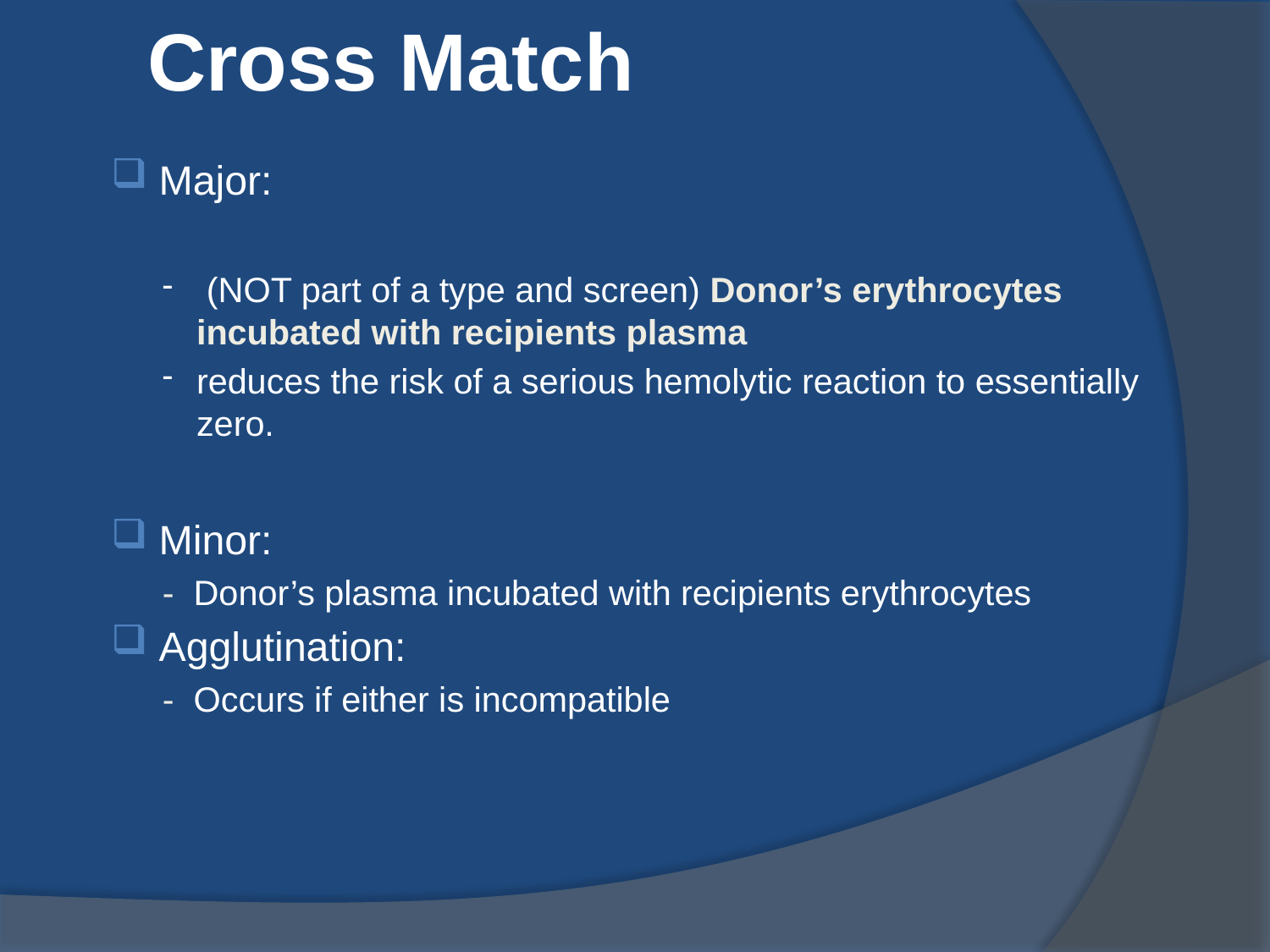

# Cross Match
Major:

 (NOT part of a type and screen) Donor’s erythrocytes incubated with recipients plasma
reduces the risk of a serious hemolytic reaction to essentially zero.

Minor:
-  Donor’s plasma incubated with recipients erythrocytes
Agglutination:
-  Occurs if either is incompatible